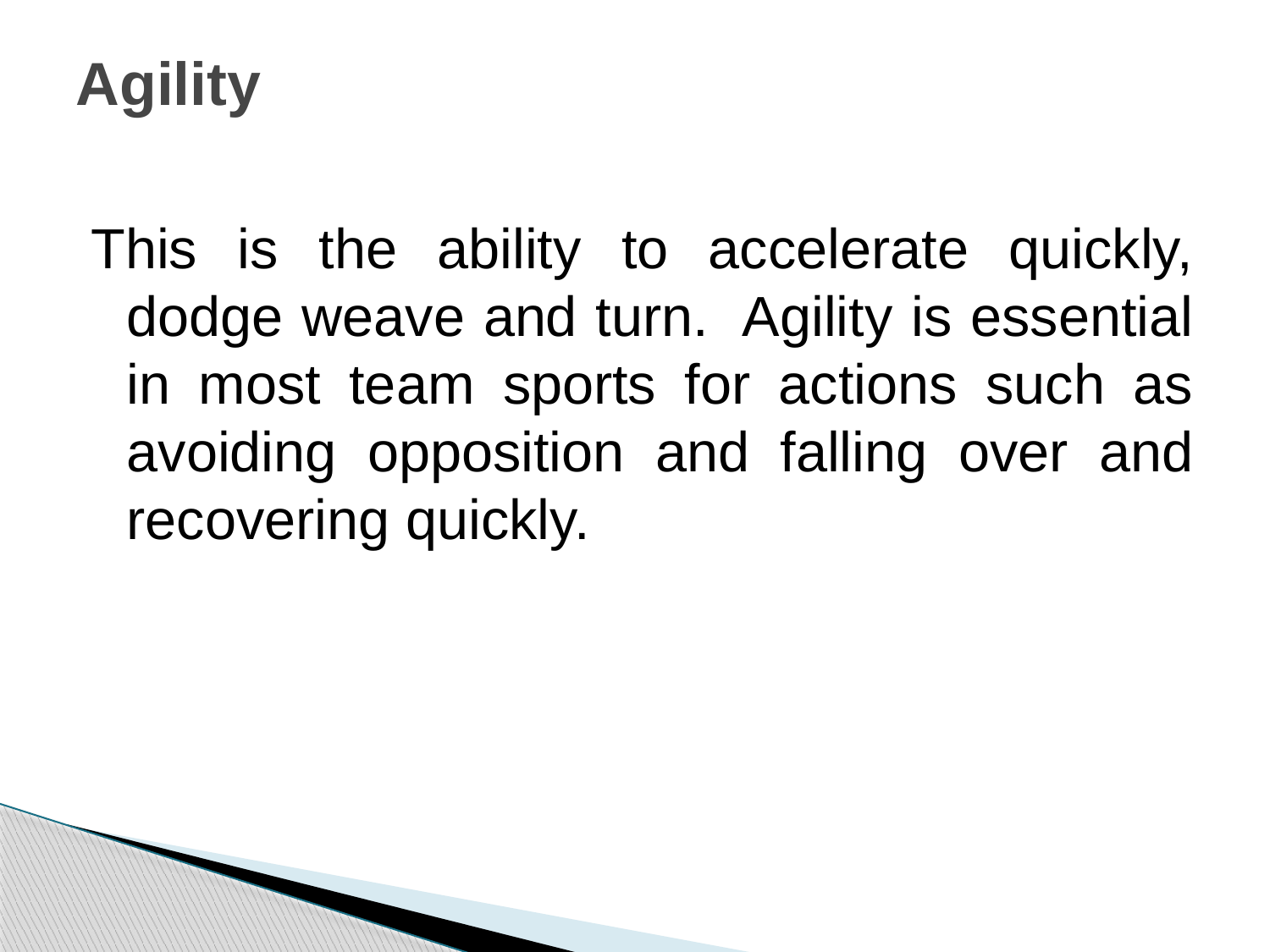

# Agility
This is the ability to accelerate quickly, dodge weave and turn.  Agility is essential in most team sports for actions such as avoiding opposition and falling over and recovering quickly.